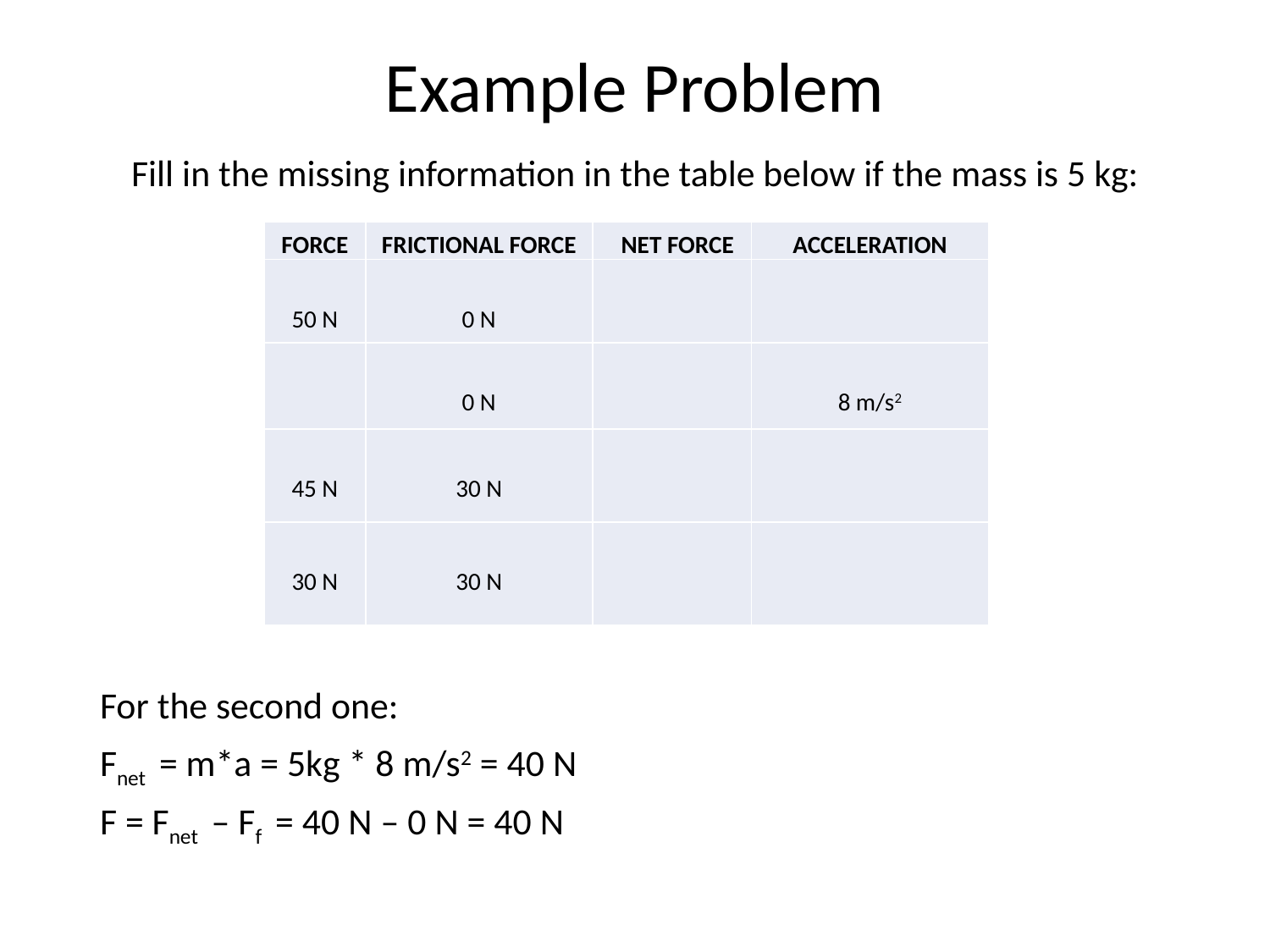

# Example Problem
Fill in the missing information in the table below if the mass is 5 kg:

For the second one:
Fnet  = m*a = 5kg * 8 m/s2 = 40 N
F = Fnet  – Ff  = 40 N – 0 N = 40 N

| FORCE | FRICTIONAL FORCE | NET FORCE | ACCELERATION |
| --- | --- | --- | --- |
| 50 N | 0 N |  |  |
|  | 0 N |  | 8 m/s2 |
| 45 N | 30 N |  |  |
| 30 N | 30 N |  |  |